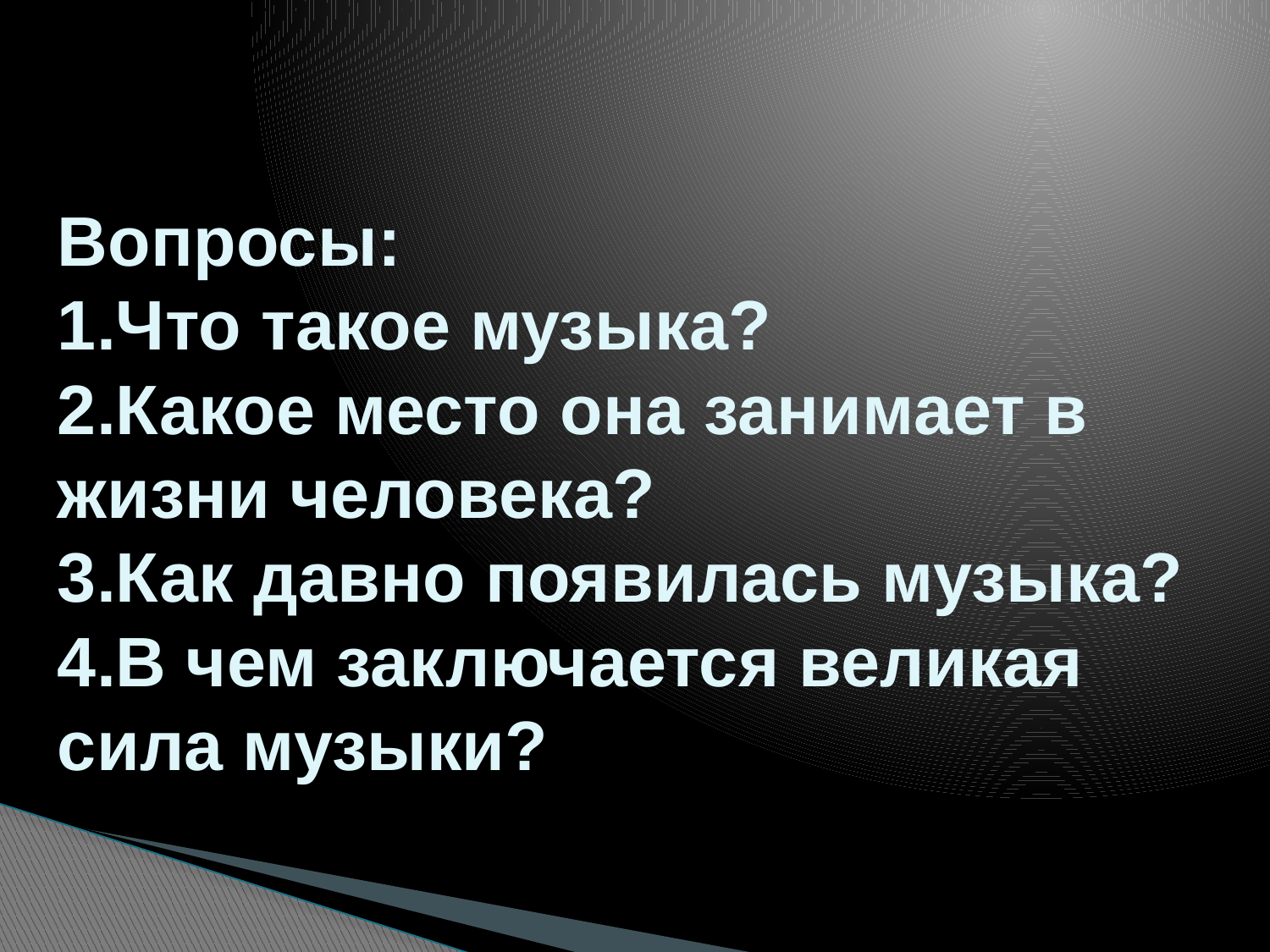

# Вопросы: 1.Что такое музыка? 2.Какое место она занимает в жизни человека? 3.Как давно появилась музыка? 4.В чем заключается великая сила музыки?